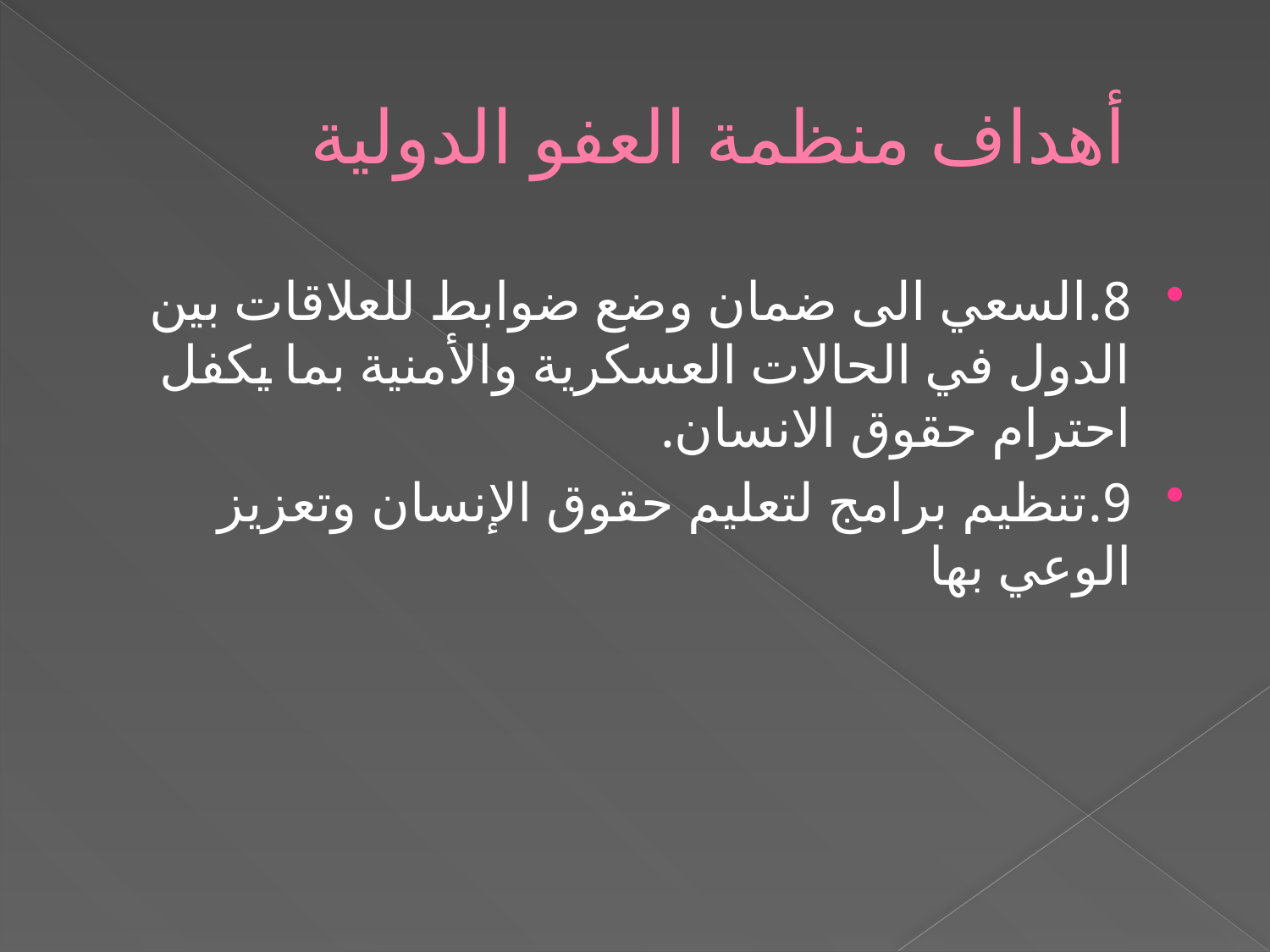

# أهداف منظمة العفو الدولية
8.	السعي الى ضمان وضع ضوابط للعلاقات بين الدول في الحالات العسكرية والأمنية بما يكفل احترام حقوق الانسان.
9.	تنظيم برامج لتعليم حقوق الإنسان وتعزيز الوعي بها